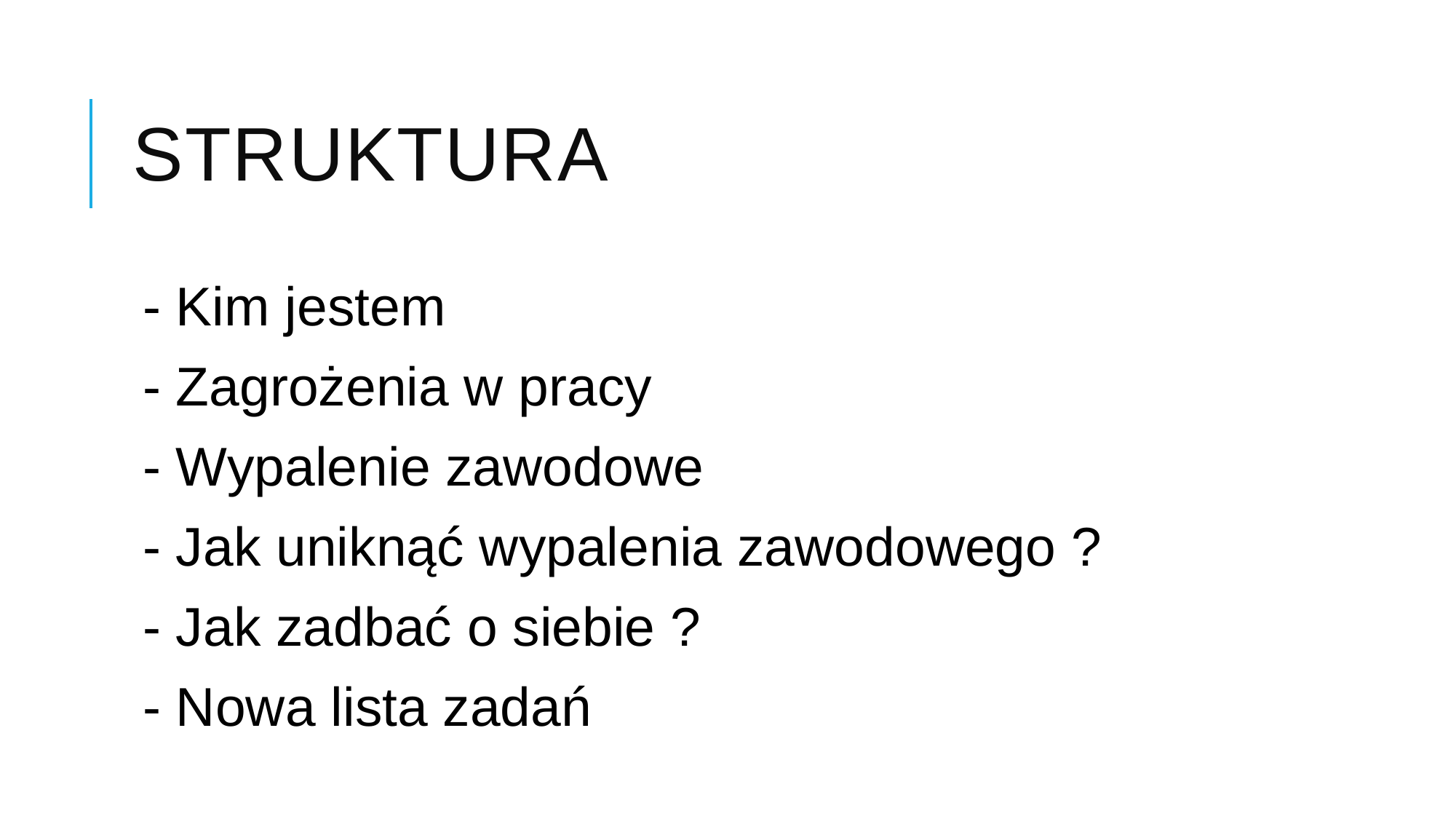

# Struktura
- Kim jestem
- Zagrożenia w pracy
- Wypalenie zawodowe
- Jak uniknąć wypalenia zawodowego ?
- Jak zadbać o siebie ?
- Nowa lista zadań